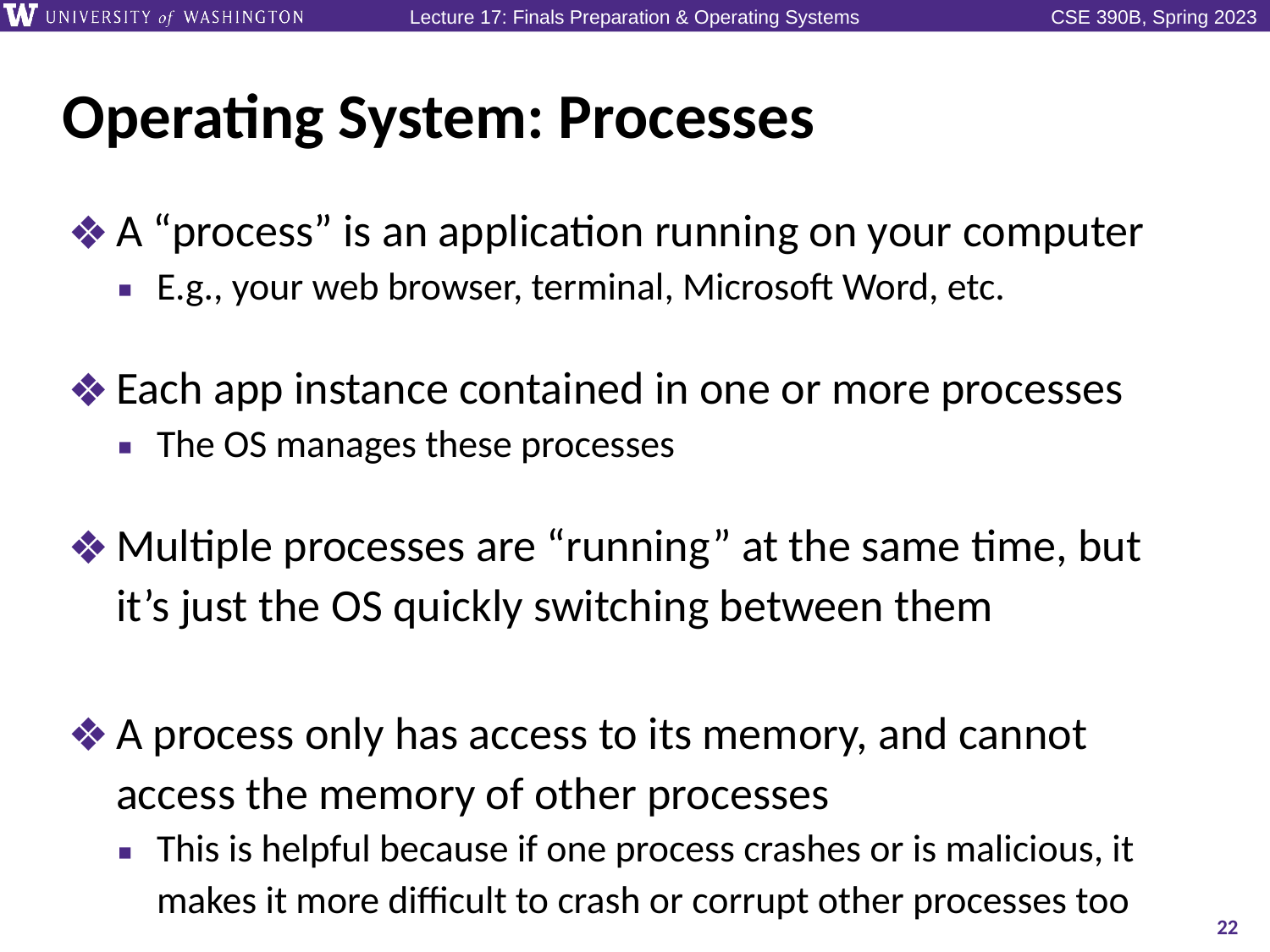

# Operating System: Processes
A “process” is an application running on your computer
E.g., your web browser, terminal, Microsoft Word, etc.

Each app instance contained in one or more processes
The OS manages these processes

Multiple processes are “running” at the same time, but it’s just the OS quickly switching between them

A process only has access to its memory, and cannot access the memory of other processes
This is helpful because if one process crashes or is malicious, it makes it more difficult to crash or corrupt other processes too
22